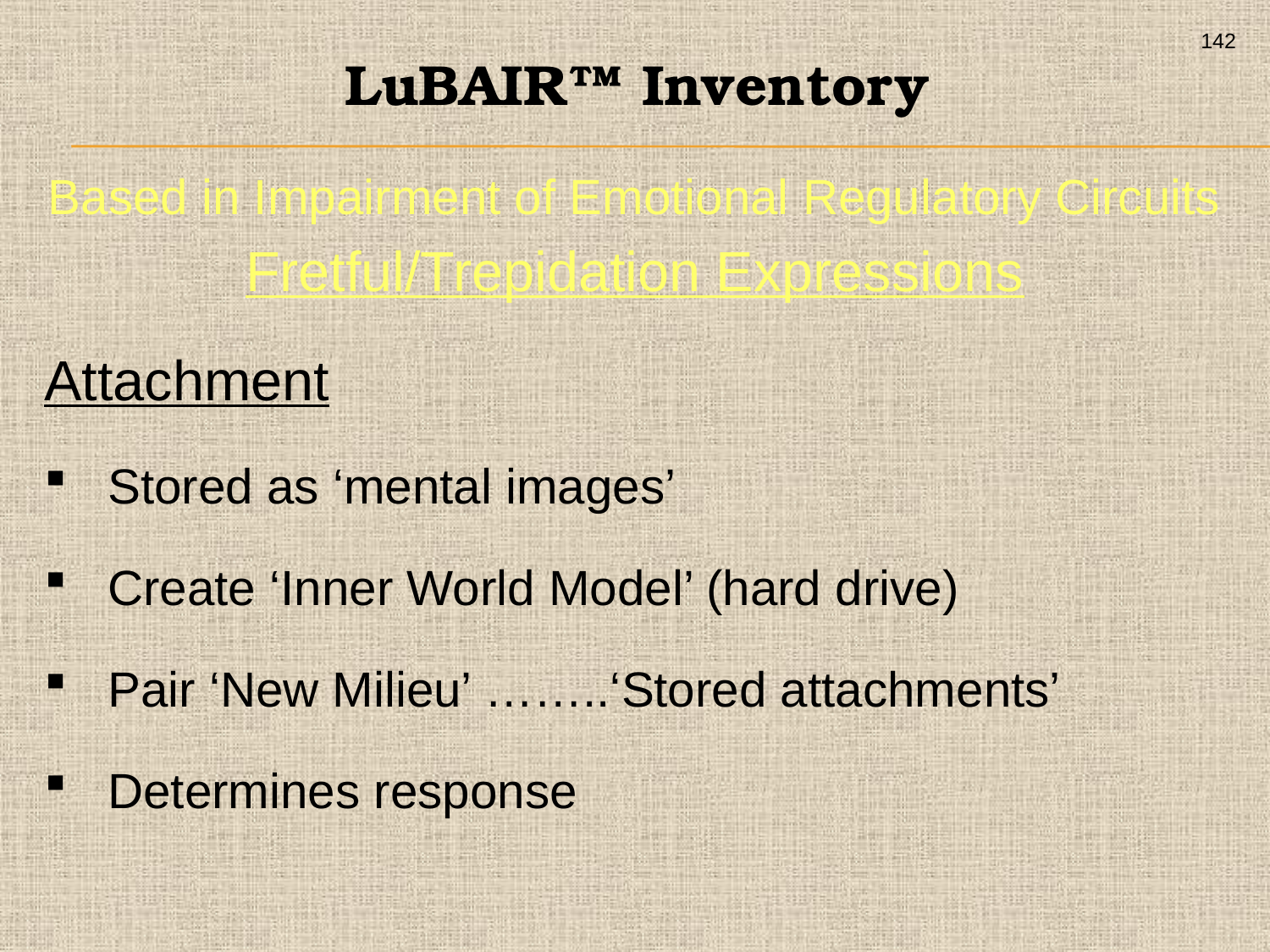

142
LuBAIR™ Inventory
Based in Impairment of Emotional Regulatory Circuits
Fretful/Trepidation Expressions
Attachment
Stored as ‘mental images’
Create ‘Inner World Model’ (hard drive)
Pair ‘New Milieu’ ……..‘Stored attachments’
Determines response